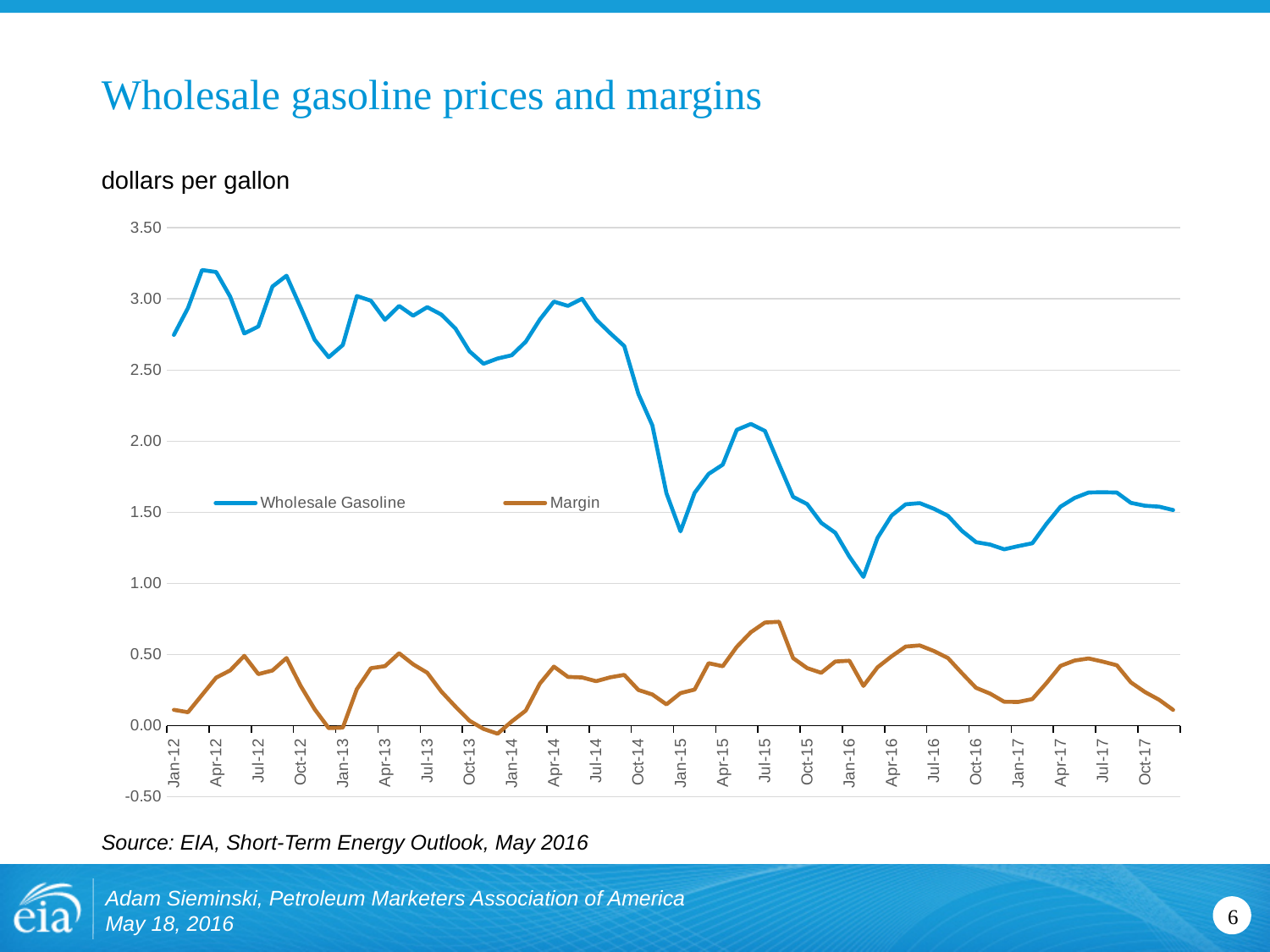

# Wholesale gasoline prices and margins
dollars per gallon

### Chart

| Category | Wholesale Gasoline | Margin |
|---|---|---|
| 40909 | 2.747 | 0.1116190476190475 |
| 40940 | 2.9360000000000004 | 0.09488095238095262 |
| 40969 | 3.2030000000000003 | 0.21621428571428636 |
| 41000 | 3.1889999999999996 | 0.33780952380952334 |
| 41030 | 3.016 | 0.3888571428571428 |
| 41061 | 2.7569999999999997 | 0.4913809523809518 |
| 41091 | 2.806 | 0.3626904761904761 |
| 41122 | 3.0869999999999997 | 0.38804761904761875 |
| 41153 | 3.1630000000000003 | 0.47576190476190483 |
| 41183 | 2.9410000000000003 | 0.28121428571428586 |
| 41214 | 2.713 | 0.11635714285714283 |
| 41244 | 2.59 | -0.017000000000000348 |
| 41275 | 2.676 | -0.01352380952380905 |
| 41306 | 3.02 | 0.25688095238095254 |
| 41334 | 2.987 | 0.40428571428571436 |
| 41365 | 2.853 | 0.41852380952380974 |
| 41395 | 2.951 | 0.5091190476190479 |
| 41426 | 2.8819999999999997 | 0.4315238095238092 |
| 41456 | 2.9419999999999997 | 0.3721666666666663 |
| 41487 | 2.89 | 0.2404761904761905 |
| 41518 | 2.792 | 0.1349285714285715 |
| 41548 | 2.6319999999999997 | 0.034928571428570976 |
| 41579 | 2.544 | -0.02247619047619054 |
| 41609 | 2.5810000000000004 | -0.05607142857142833 |
| 41640 | 2.6039999999999996 | 0.029761904761904656 |
| 41671 | 2.699 | 0.10611904761904745 |
| 41699 | 2.855 | 0.29592857142857154 |
| 41730 | 2.9810000000000003 | 0.4154047619047625 |
| 41760 | 2.951 | 0.34292857142857125 |
| 41791 | 3.0010000000000003 | 0.33921428571428613 |
| 41821 | 2.855 | 0.312904761904762 |
| 41852 | 2.759 | 0.3397619047619047 |
| 41883 | 2.6689999999999996 | 0.35730952380952363 |
| 41913 | 2.333 | 0.2514523809523812 |
| 41944 | 2.1109999999999998 | 0.21961904761904738 |
| 41974 | 1.6340000000000001 | 0.14983333333333348 |
| 42005 | 1.3659999999999999 | 0.22885714285714287 |
| 42036 | 1.6369999999999998 | 0.25376190476190463 |
| 42064 | 1.77 | 0.4394047619047621 |
| 42095 | 1.835 | 0.4177619047619048 |
| 42125 | 2.08 | 0.5544047619047618 |
| 42156 | 2.121 | 0.6572380952380952 |
| 42186 | 2.072 | 0.725309523809524 |
| 42217 | 1.838 | 0.7305000000000001 |
| 42248 | 1.609 | 0.47511904761904766 |
| 42278 | 1.558 | 0.4049047619047619 |
| 42309 | 1.426 | 0.3719999999999999 |
| 42339 | 1.3559999999999999 | 0.4511190476190474 |
| 42370 | 1.188 | 0.45704761904761904 |
| 42401 | 1.046 | 0.27976190476190477 |
| 42430 | 1.320378 | 0.4106160952380953 |
| 42461 | 1.4776449999999999 | 0.4876449999999999 |
| 42491 | 1.556394 | 0.556394 |
| 42522 | 1.564456 | 0.5644560000000001 |
| 42552 | 1.525156 | 0.525156 |
| 42583 | 1.475816 | 0.475816 |
| 42614 | 1.3688749999999998 | 0.36887499999999984 |
| 42644 | 1.289967 | 0.26615747619047636 |
| 42675 | 1.273056 | 0.2254369523809523 |
| 42705 | 1.2395990000000001 | 0.16817042857142872 |
| 42736 | 1.2623600000000001 | 0.1671219047619048 |
| 42767 | 1.282411 | 0.18717290476190462 |
| 42795 | 1.4186400000000001 | 0.29959238095238105 |
| 42826 | 1.539572 | 0.42052438095238087 |
| 42856 | 1.600672 | 0.4578148571428573 |
| 42887 | 1.639365 | 0.4726983333333332 |
| 42917 | 1.6412010000000001 | 0.45072480952380967 |
| 42948 | 1.639118 | 0.4248322857142859 |
| 42979 | 1.5665989999999999 | 0.304694238095238 |
| 43009 | 1.546253 | 0.23672919047619057 |
| 43040 | 1.539937 | 0.18279414285714268 |
| 43070 | 1.51607 | 0.11130809523809537 |
Source: EIA, Short-Term Energy Outlook, May 2016
Adam Sieminski, Petroleum Marketers Association of America May 18, 2016
6